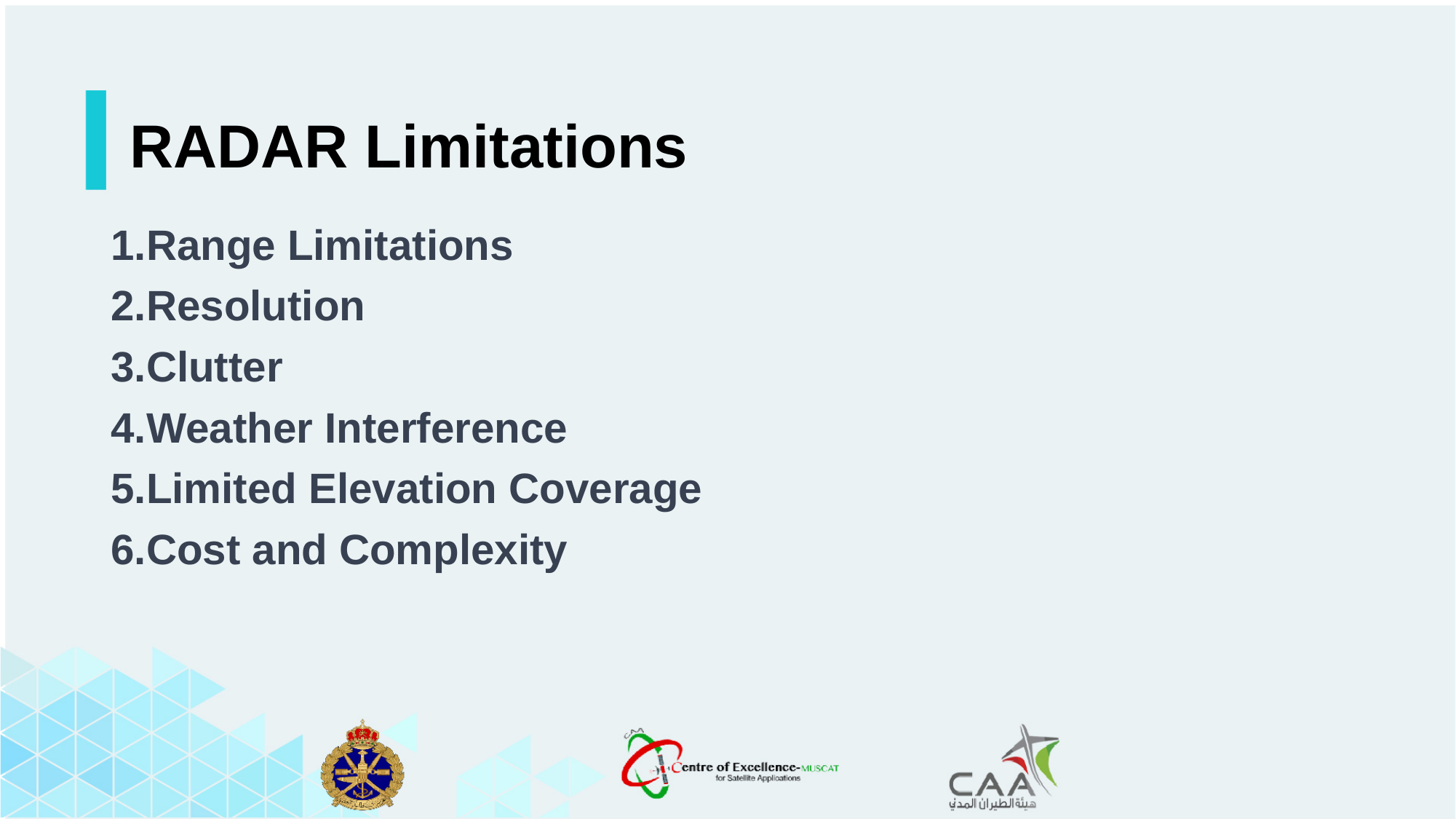

RADAR Limitations
Range Limitations
Resolution
Clutter
Weather Interference
Limited Elevation Coverage
Cost and Complexity